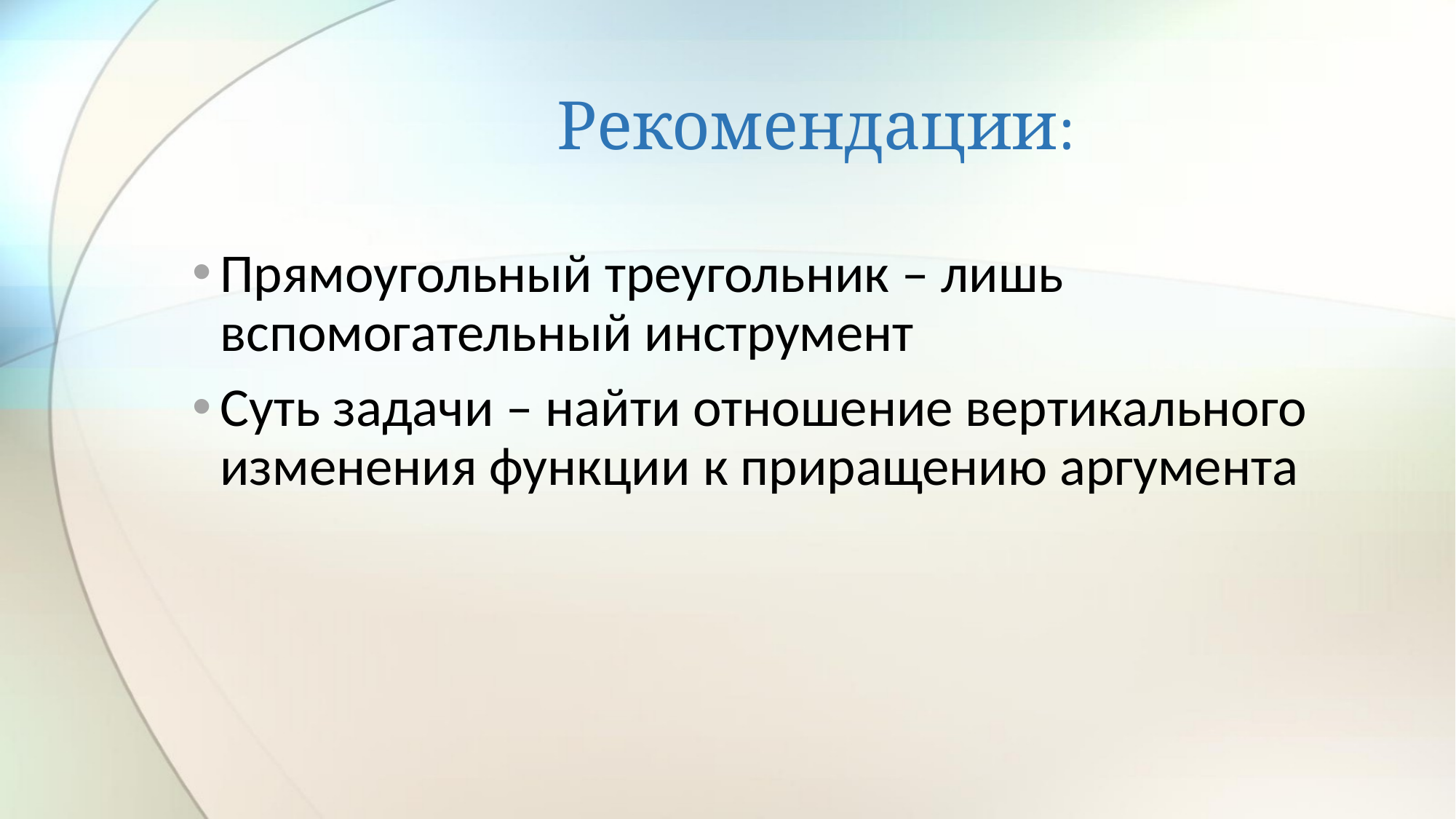

# Рекомендации:
Прямоугольный треугольник – лишь вспомогательный инструмент
Суть задачи – найти отношение вертикального изменения функции к приращению аргумента